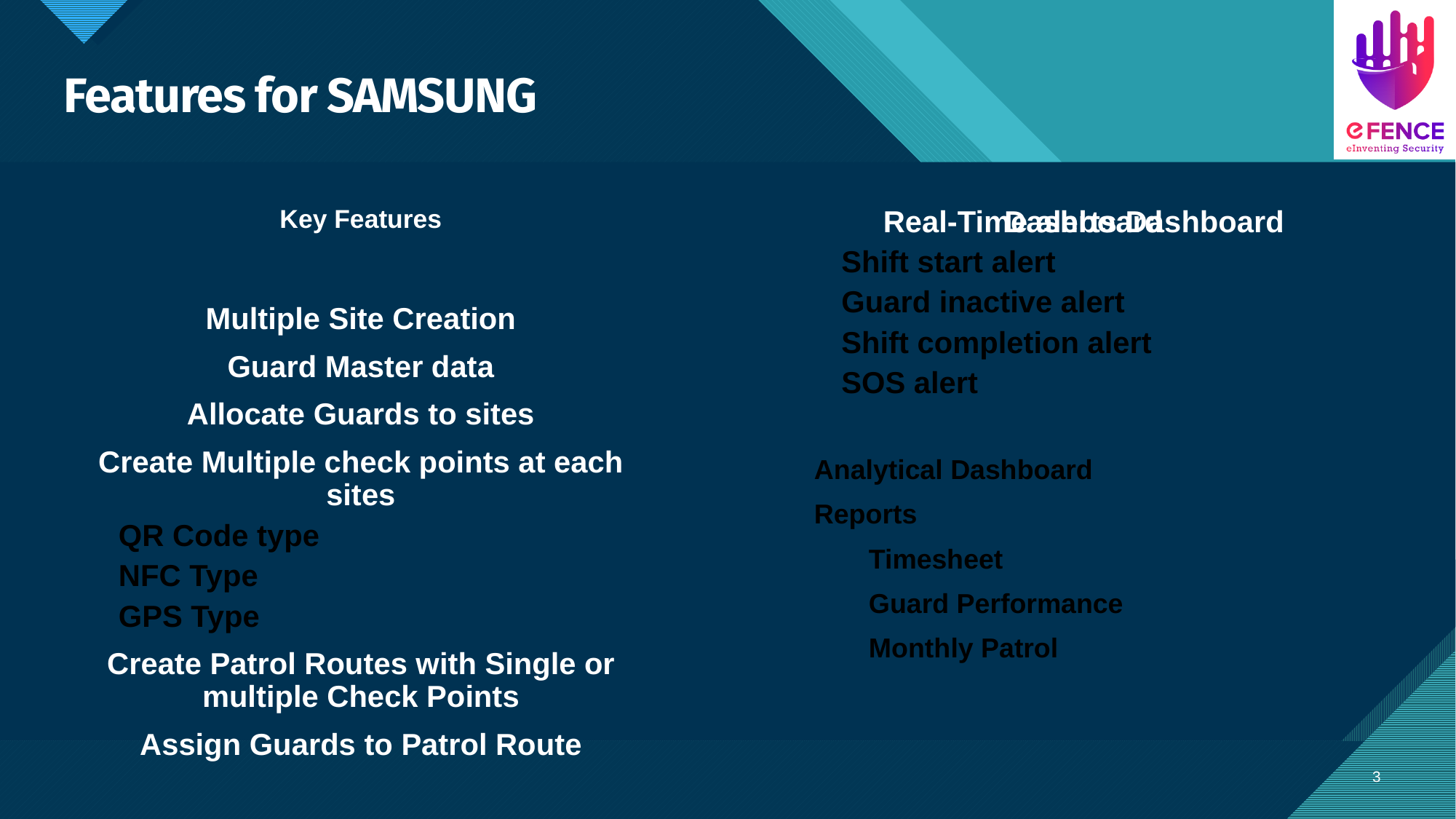

# Features for SAMSUNG
Key Features
Dashboard
Multiple Site Creation
Guard Master data
Allocate Guards to sites
Create Multiple check points at each sites
QR Code type
NFC Type
GPS Type
Create Patrol Routes with Single or multiple Check Points
Assign Guards to Patrol Route

Real-Time alerts Dashboard
Shift start alert
Guard inactive alert
Shift completion alert
SOS alert

Analytical Dashboard
Reports
Timesheet
Guard Performance
Monthly Patrol

3